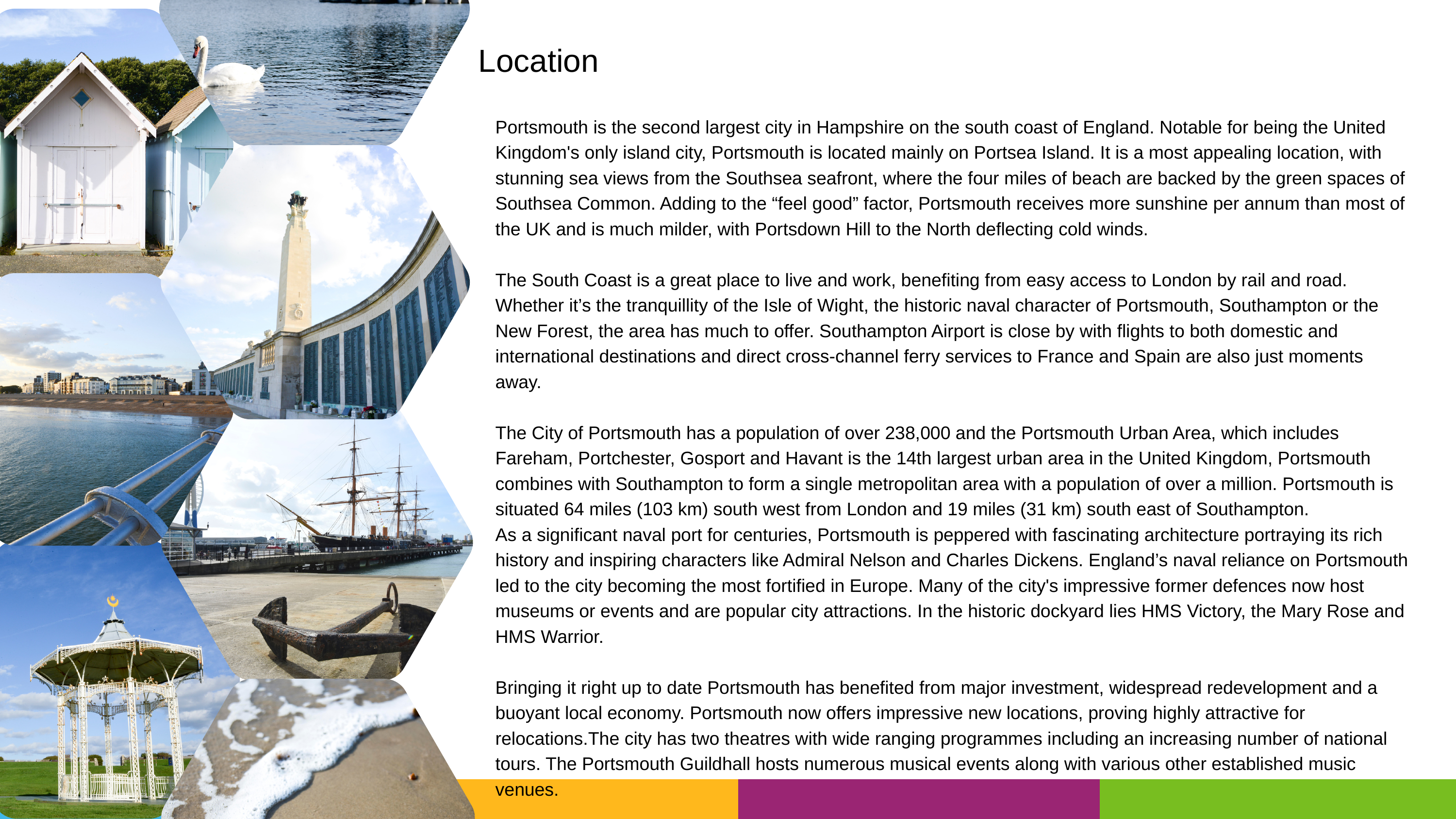

Location
Portsmouth is the second largest city in Hampshire on the south coast of England. Notable for being the United Kingdom's only island city, Portsmouth is located mainly on Portsea Island. It is a most appealing location, with stunning sea views from the Southsea seafront, where the four miles of beach are backed by the green spaces of Southsea Common. Adding to the “feel good” factor, Portsmouth receives more sunshine per annum than most of the UK and is much milder, with Portsdown Hill to the North deflecting cold winds.

The South Coast is a great place to live and work, benefiting from easy access to London by rail and road. Whether it’s the tranquillity of the Isle of Wight, the historic naval character of Portsmouth, Southampton or the New Forest, the area has much to offer. Southampton Airport is close by with flights to both domestic and international destinations and direct cross-channel ferry services to France and Spain are also just moments away.

The City of Portsmouth has a population of over 238,000 and the Portsmouth Urban Area, which includes Fareham, Portchester, Gosport and Havant is the 14th largest urban area in the United Kingdom, Portsmouth combines with Southampton to form a single metropolitan area with a population of over a million. Portsmouth is situated 64 miles (103 km) south west from London and 19 miles (31 km) south east of Southampton.
As a significant naval port for centuries, Portsmouth is peppered with fascinating architecture portraying its rich history and inspiring characters like Admiral Nelson and Charles Dickens. England’s naval reliance on Portsmouth led to the city becoming the most fortified in Europe. Many of the city's impressive former defences now host museums or events and are popular city attractions. In the historic dockyard lies HMS Victory, the Mary Rose and HMS Warrior.

Bringing it right up to date Portsmouth has benefited from major investment, widespread redevelopment and a buoyant local economy. Portsmouth now offers impressive new locations, proving highly attractive for relocations.The city has two theatres with wide ranging programmes including an increasing number of national tours. The Portsmouth Guildhall hosts numerous musical events along with various other established music venues.